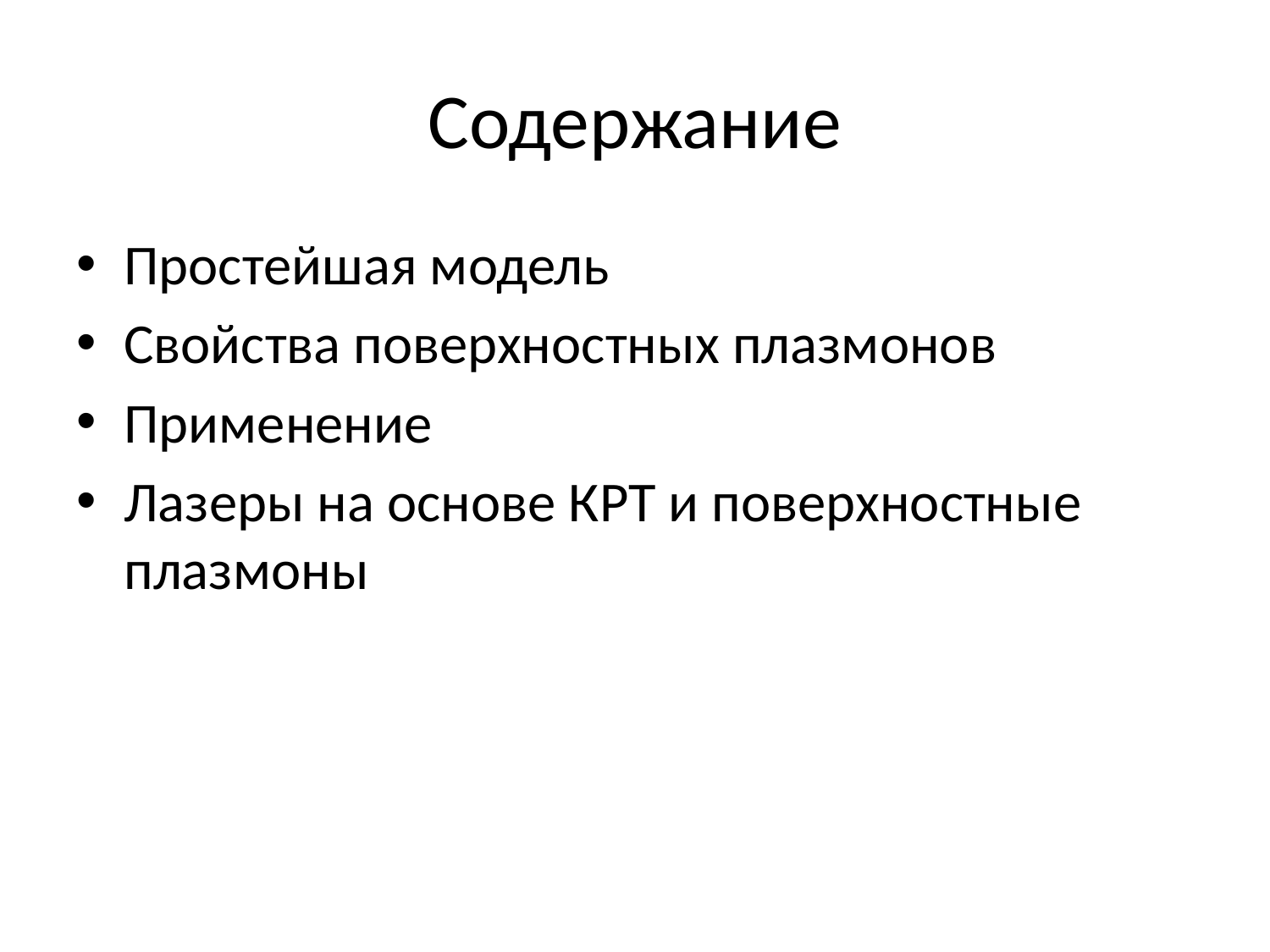

# Содержание
Простейшая модель
Свойства поверхностных плазмонов
Применение
Лазеры на основе КРТ и поверхностные плазмоны